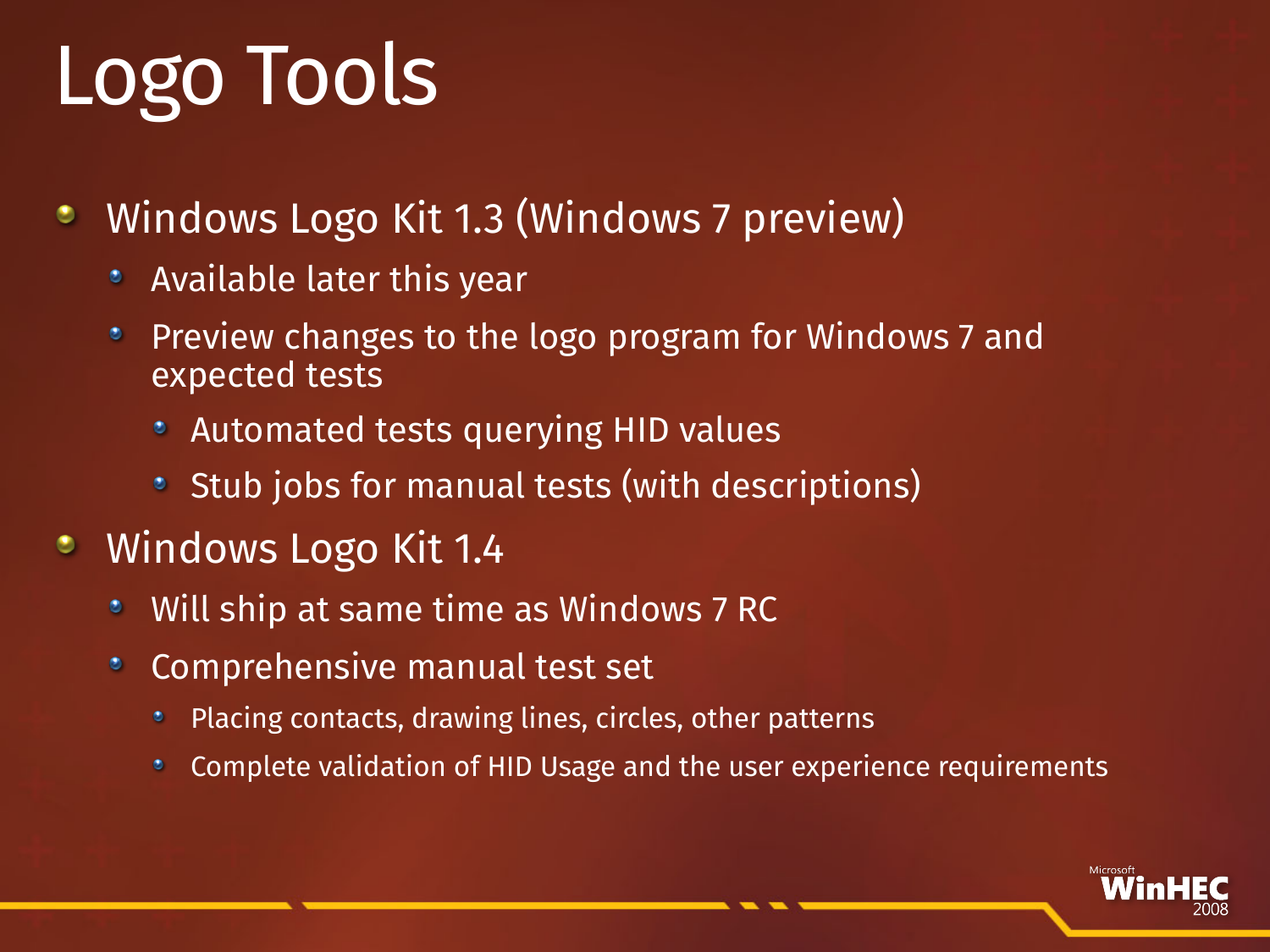

# Logo Tools
Windows Logo Kit 1.3 (Windows 7 preview)
Available later this year
Preview changes to the logo program for Windows 7 and expected tests
Automated tests querying HID values
Stub jobs for manual tests (with descriptions)
Windows Logo Kit 1.4
Will ship at same time as Windows 7 RC
Comprehensive manual test set
Placing contacts, drawing lines, circles, other patterns
Complete validation of HID Usage and the user experience requirements